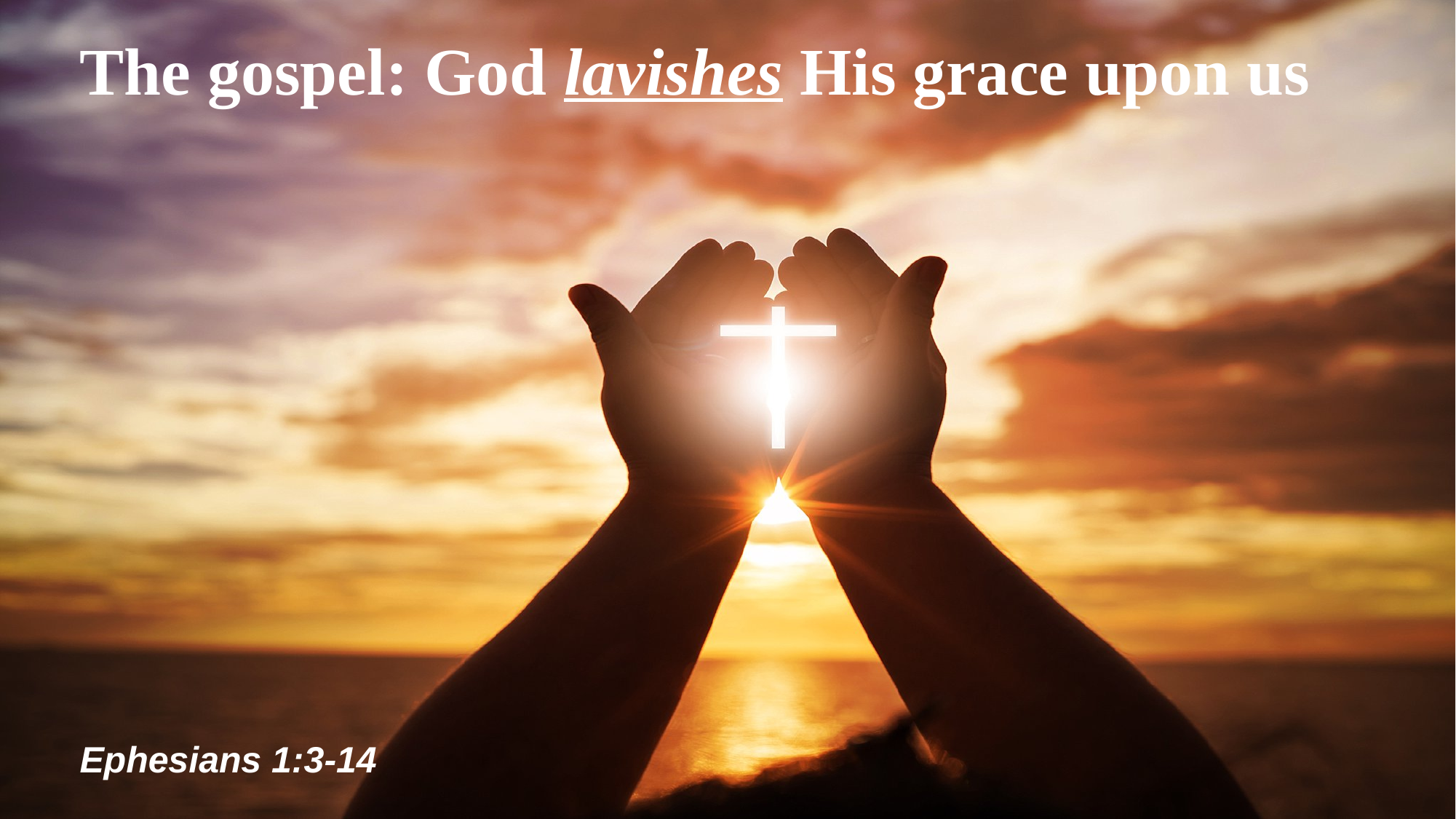

# The gospel: God lavishes His grace upon us

Ephesians 1:3-14